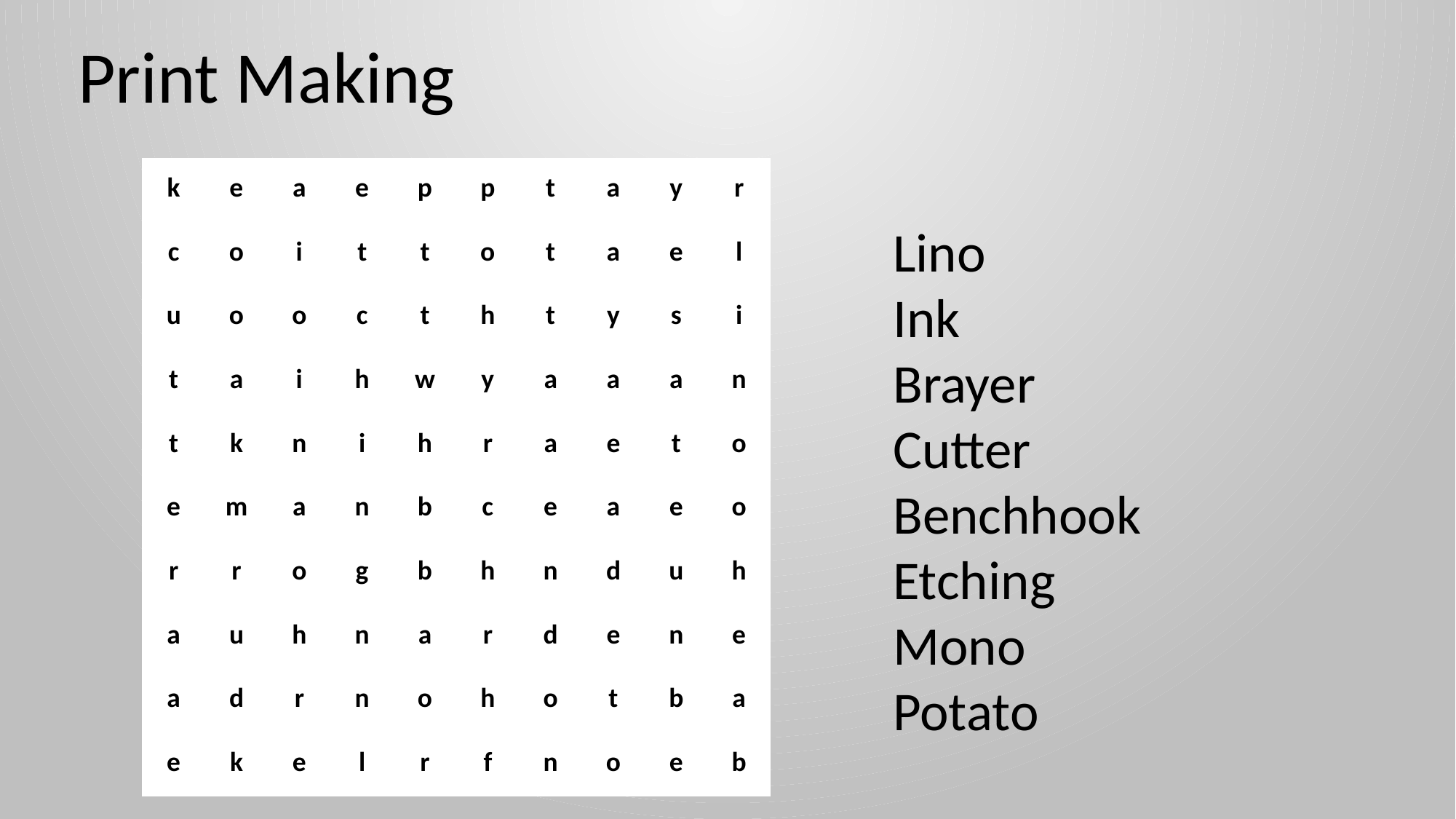

# Print Making
| k | e | a | e | p | p | t | a | y | r |
| --- | --- | --- | --- | --- | --- | --- | --- | --- | --- |
| c | o | i | t | t | o | t | a | e | l |
| u | o | o | c | t | h | t | y | s | i |
| t | a | i | h | w | y | a | a | a | n |
| t | k | n | i | h | r | a | e | t | o |
| e | m | a | n | b | c | e | a | e | o |
| r | r | o | g | b | h | n | d | u | h |
| a | u | h | n | a | r | d | e | n | e |
| a | d | r | n | o | h | o | t | b | a |
| e | k | e | l | r | f | n | o | e | b |
Lino
Ink
Brayer
Cutter
Benchhook
Etching
Mono
Potato